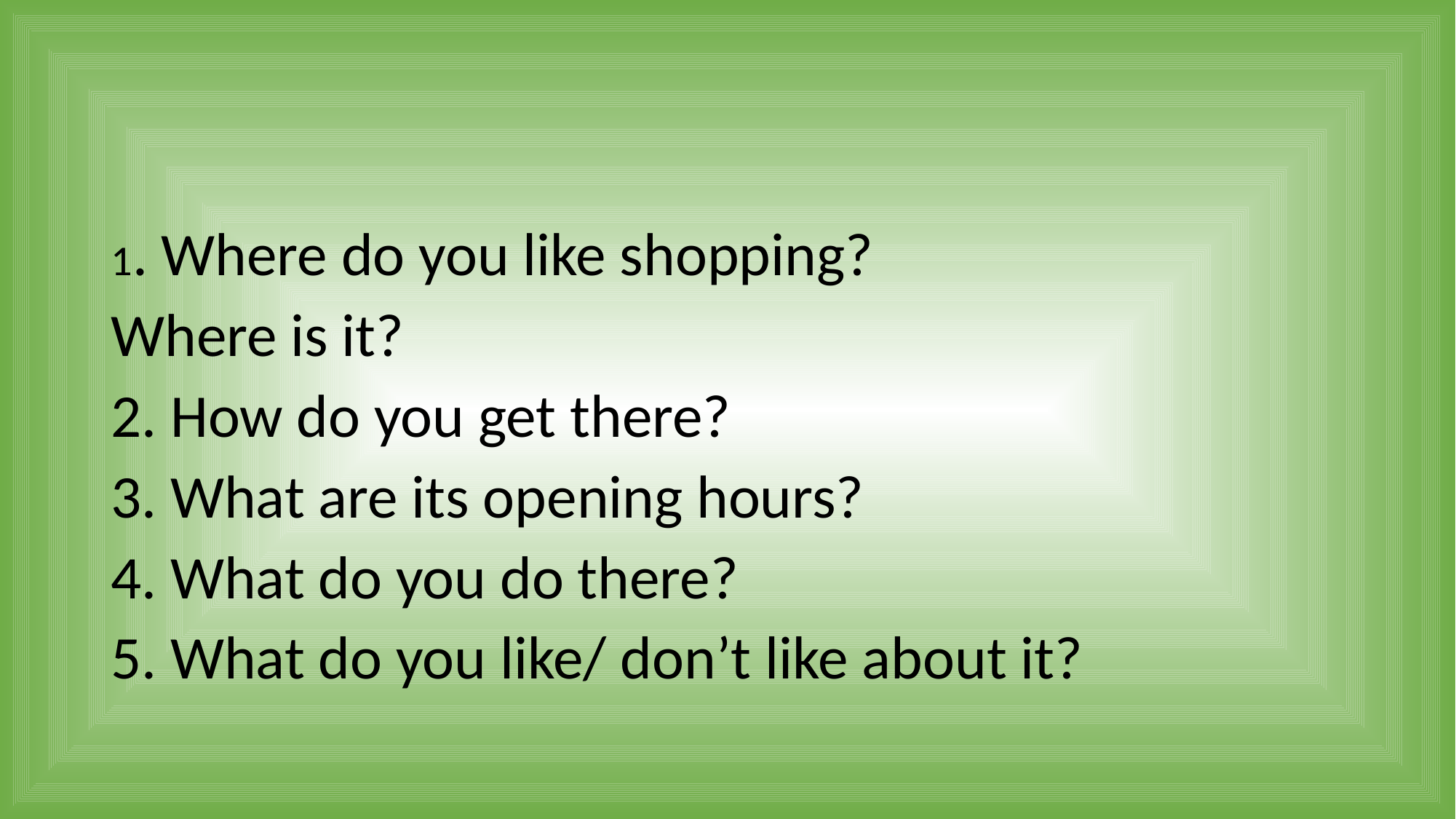

1. Where do you like shopping?
Where is it?
2. How do you get there?
3. What are its opening hours?
4. What do you do there?
5. What do you like/ don’t like about it?